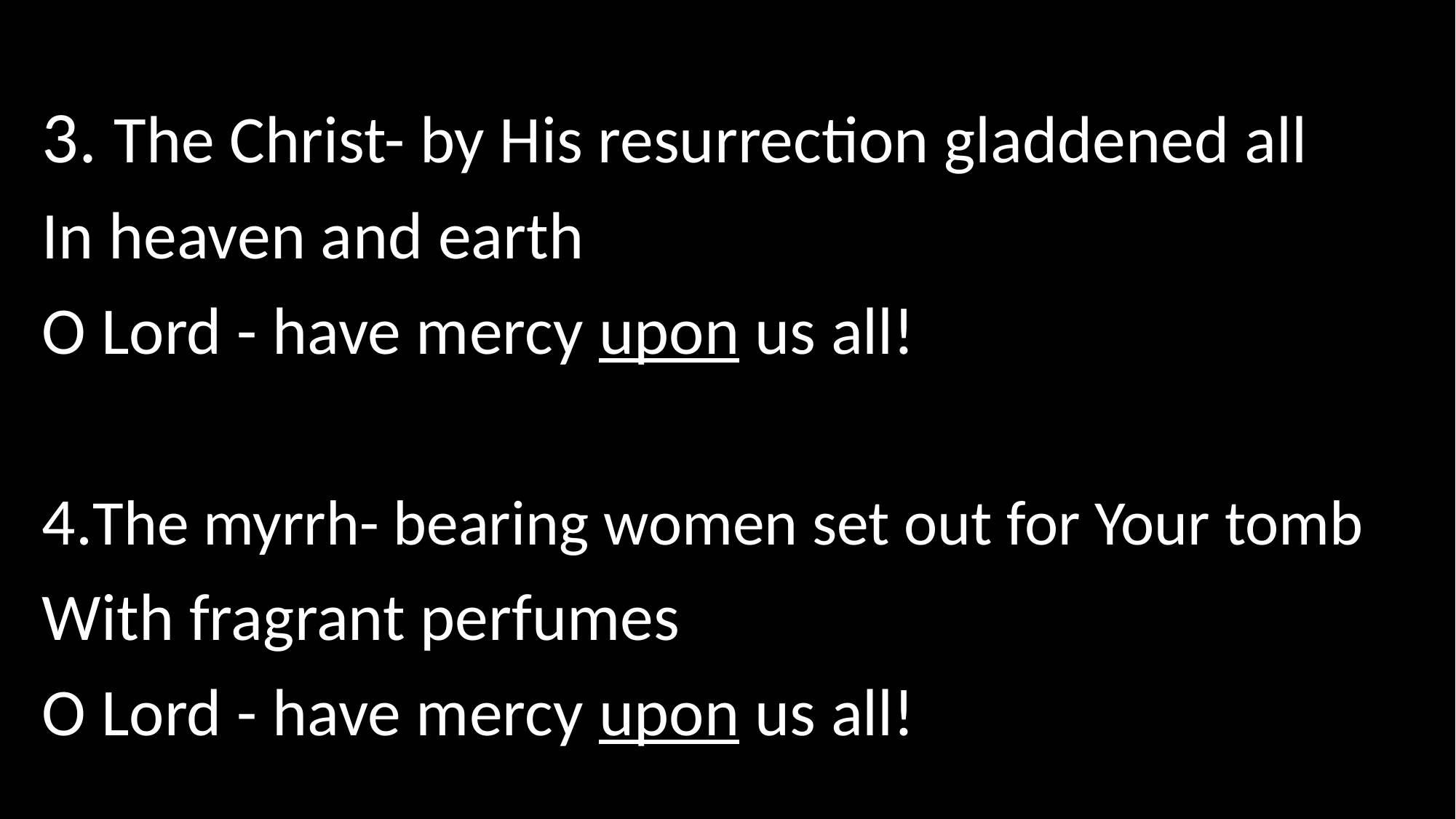

#
3. The Christ- by His resurrection gladdened all
In heaven and earth
O Lord - have mercy upon us all!

4.The myrrh- bearing women set out for Your tomb
With fragrant perfumes
O Lord - have mercy upon us all!